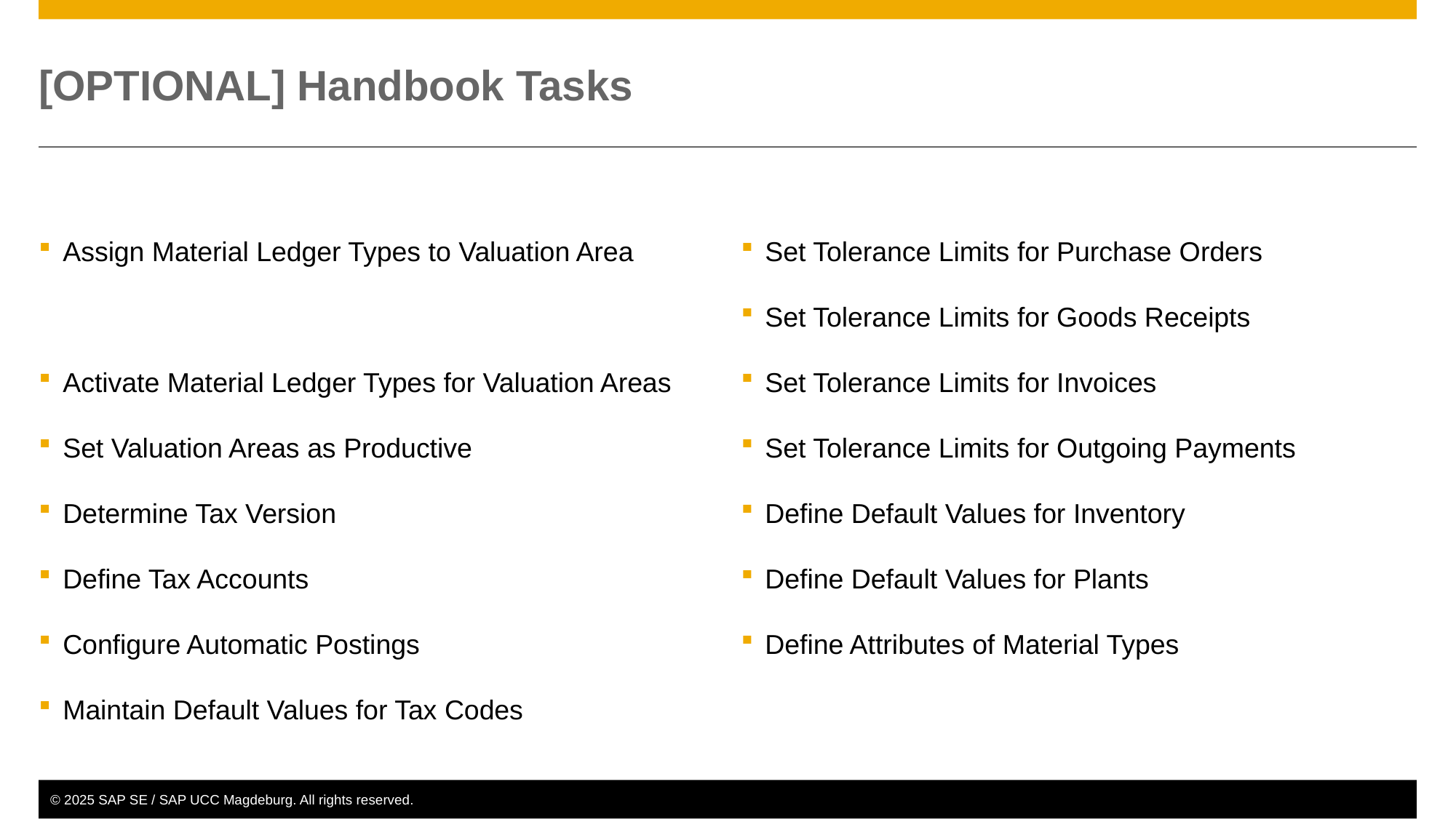

# [OPTIONAL] Handbook Tasks
Assign Material Ledger Types to Valuation Area
Activate Material Ledger Types for Valuation Areas
Set Valuation Areas as Productive
Determine Tax Version
Define Tax Accounts
Configure Automatic Postings
Maintain Default Values for Tax Codes
Set Tolerance Limits for Purchase Orders
Set Tolerance Limits for Goods Receipts
Set Tolerance Limits for Invoices
Set Tolerance Limits for Outgoing Payments
Define Default Values for Inventory
Define Default Values for Plants
Define Attributes of Material Types